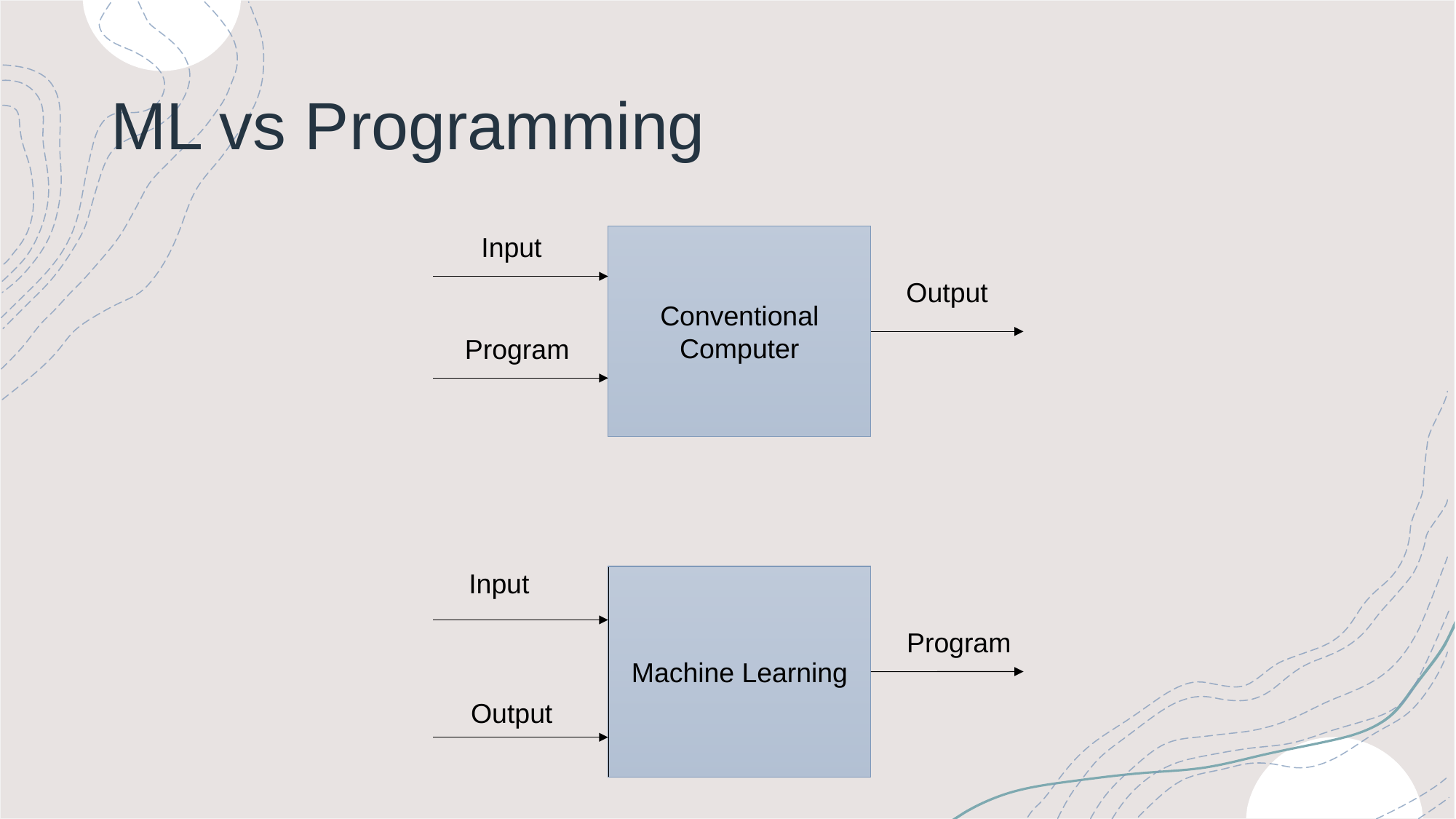

# ML vs Programming
Input
Conventional Computer
Output
Program
Input
Machine Learning
Program
Output